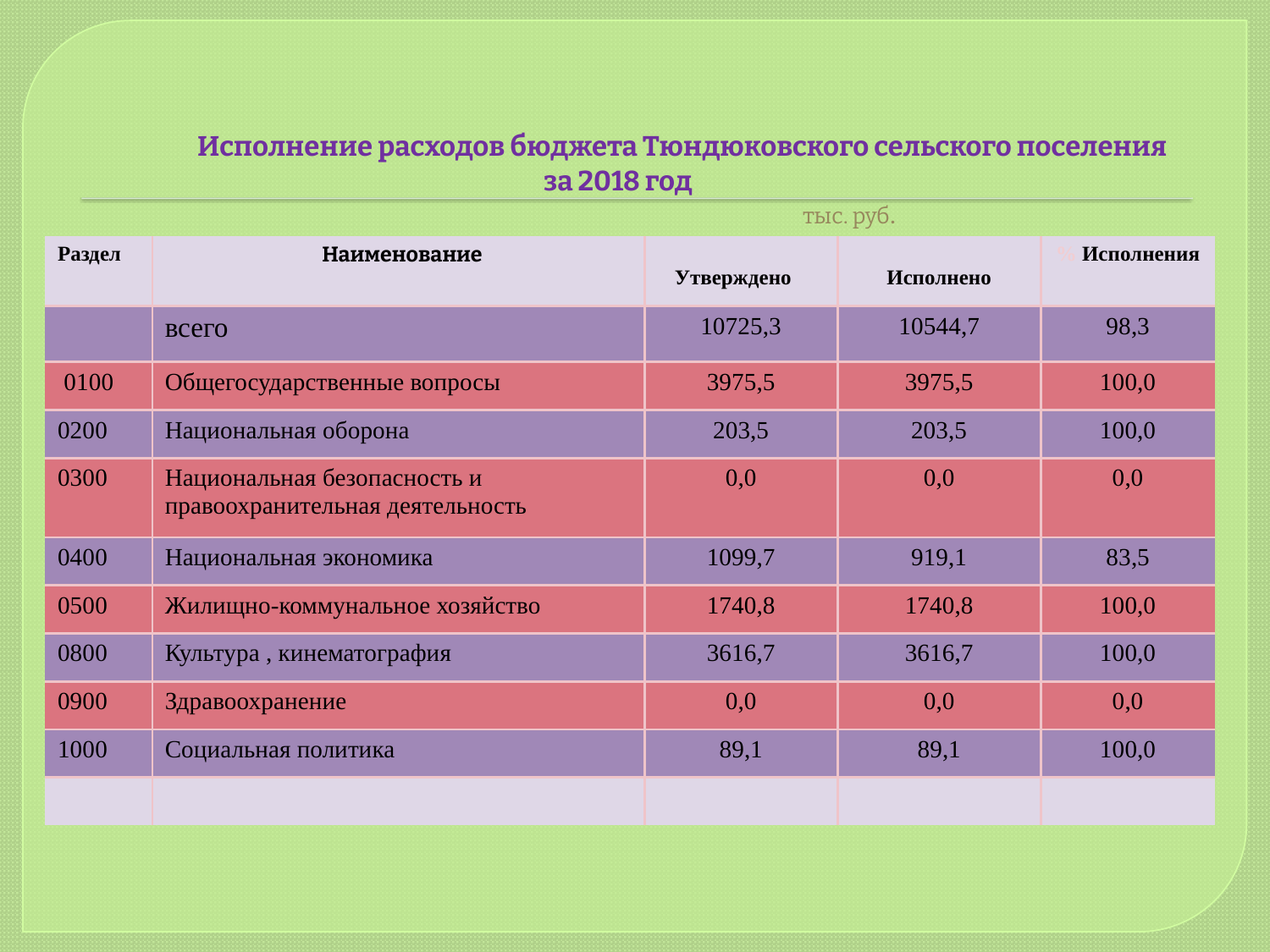

# Исполнение расходов бюджета Тюндюковского сельского поселения за 2018 год тыс. руб.
| Раздел | Наименование | Утверждено | Исполнено | % Исполнения |
| --- | --- | --- | --- | --- |
|  | всего | 10725,3 | 10544,7 | 98,3 |
| 0100 | Общегосударственные вопросы | 3975,5 | 3975,5 | 100,0 |
| 0200 | Национальная оборона | 203,5 | 203,5 | 100,0 |
| 0300 | Национальная безопасность и правоохранительная деятельность | 0,0 | 0,0 | 0,0 |
| 0400 | Национальная экономика | 1099,7 | 919,1 | 83,5 |
| 0500 | Жилищно-коммунальное хозяйство | 1740,8 | 1740,8 | 100,0 |
| 0800 | Культура , кинематография | 3616,7 | 3616,7 | 100,0 |
| 0900 | Здравоохранение | 0,0 | 0,0 | 0,0 |
| 1000 | Социальная политика | 89,1 | 89,1 | 100,0 |
|  |  |  |  |  |
|  |
| --- |